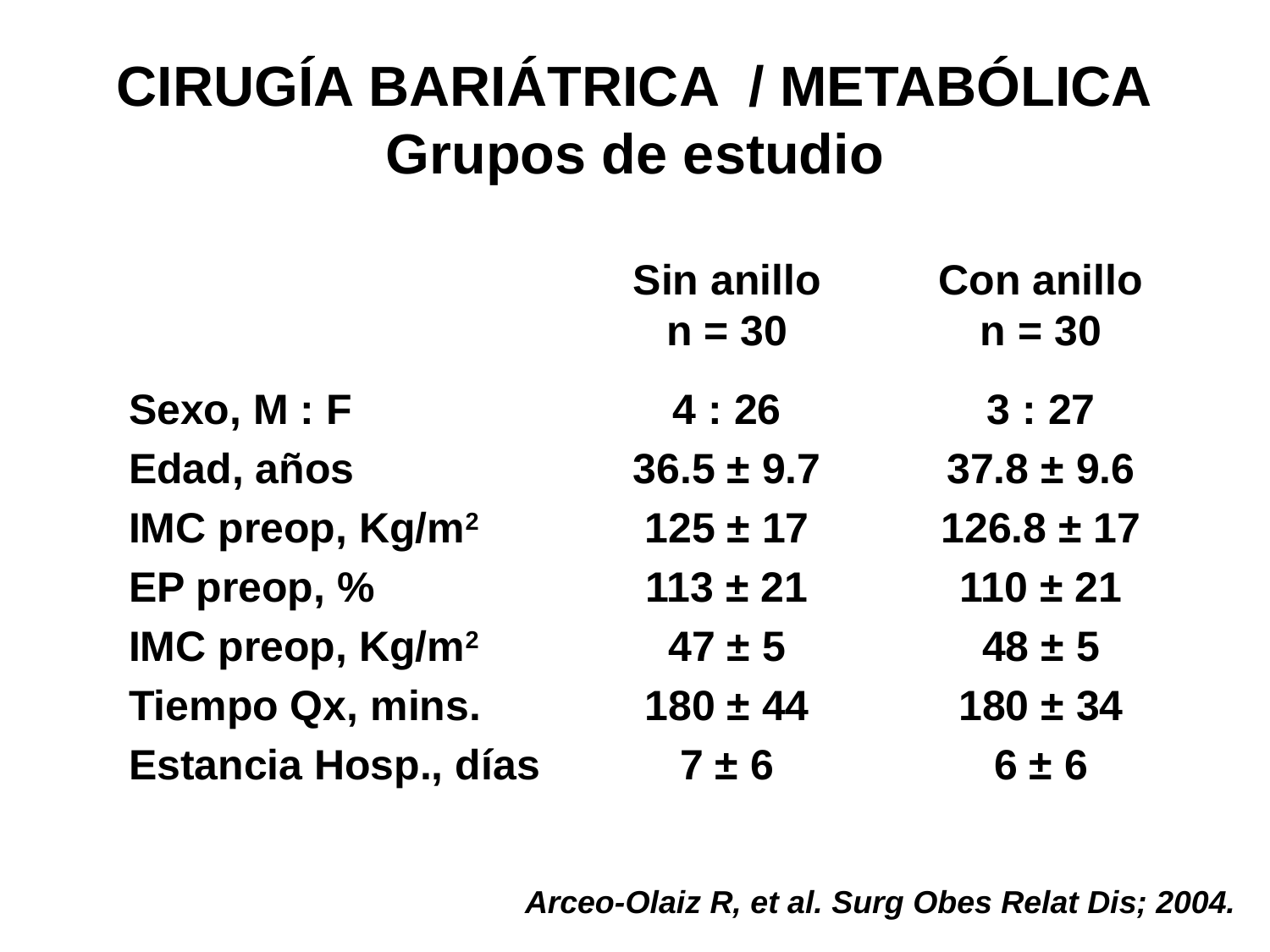

# CIRUGÍA BARIÁTRICA  / METABÓLICA Grupos de estudio
Sin anillo
n = 30
Con anillo
n = 30
Sexo, M : F
Edad, años
IMC preop, Kg/m2
EP preop, %
IMC preop, Kg/m2
Tiempo Qx, mins.
Estancia Hosp., días
4 : 26
36.5 ± 9.7
125 ± 17
113 ± 21
47 ± 5
180 ± 44
7 ± 6
3 : 27
37.8 ± 9.6
126.8 ± 17
110 ± 21
48 ± 5
180 ± 34
6 ± 6
Arceo-Olaiz R, et al. Surg Obes Relat Dis; 2004.